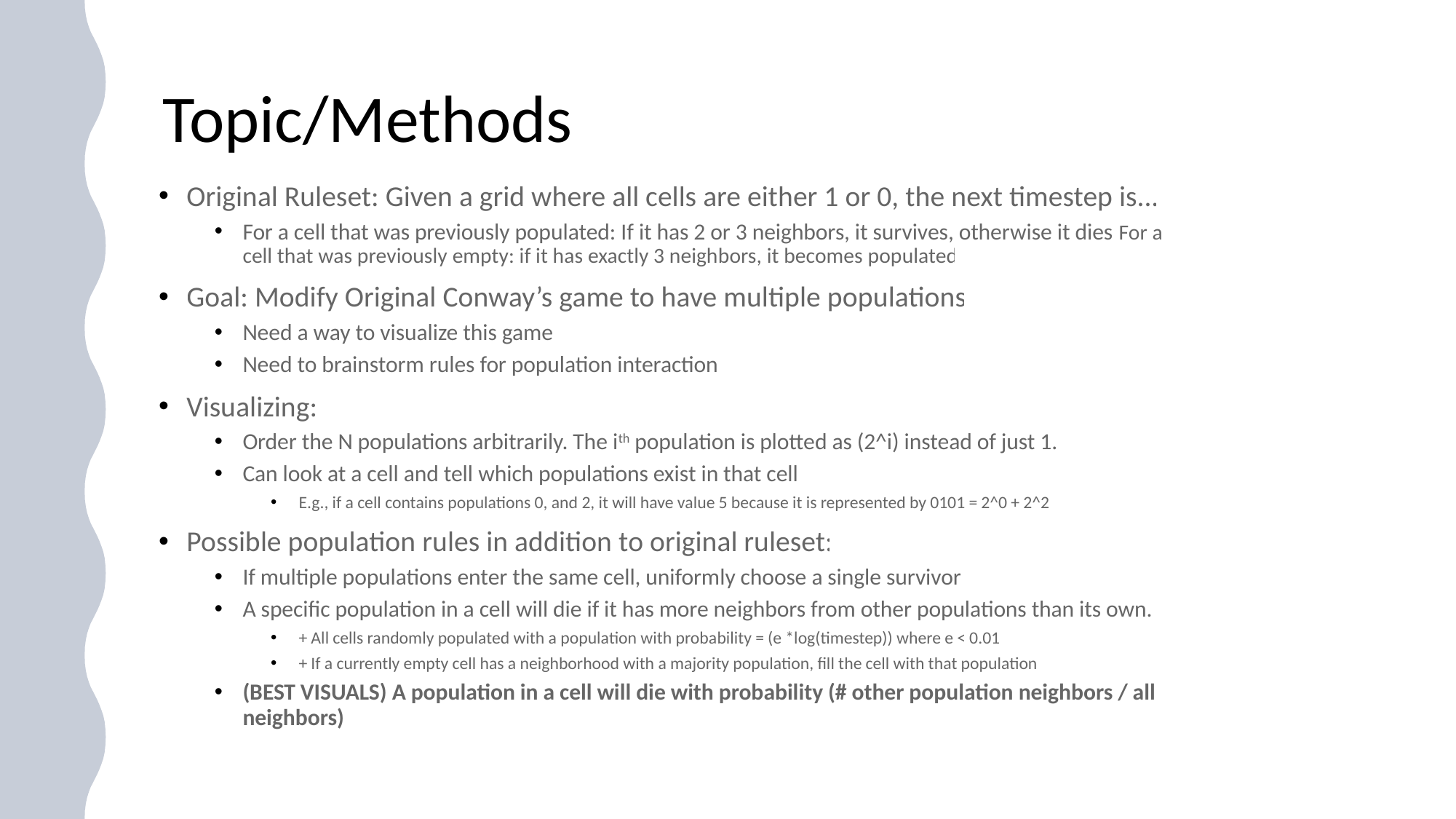

# Topic/Methods
Original Ruleset: Given a grid where all cells are either 1 or 0, the next timestep is...
For a cell that was previously populated: If it has 2 or 3 neighbors, it survives, otherwise it dies For a cell that was previously empty: if it has exactly 3 neighbors, it becomes populated
Goal: Modify Original Conway’s game to have multiple populations
Need a way to visualize this game
Need to brainstorm rules for population interaction
Visualizing:
Order the N populations arbitrarily. The ith population is plotted as (2^i) instead of just 1.
Can look at a cell and tell which populations exist in that cell
E.g., if a cell contains populations 0, and 2, it will have value 5 because it is represented by 0101 = 2^0 + 2^2
Possible population rules in addition to original ruleset:
If multiple populations enter the same cell, uniformly choose a single survivor
A specific population in a cell will die if it has more neighbors from other populations than its own.
+ All cells randomly populated with a population with probability = (e *log(timestep)) where e < 0.01
+ If a currently empty cell has a neighborhood with a majority population, fill the cell with that population
(BEST VISUALS) A population in a cell will die with probability (# other population neighbors / all neighbors)